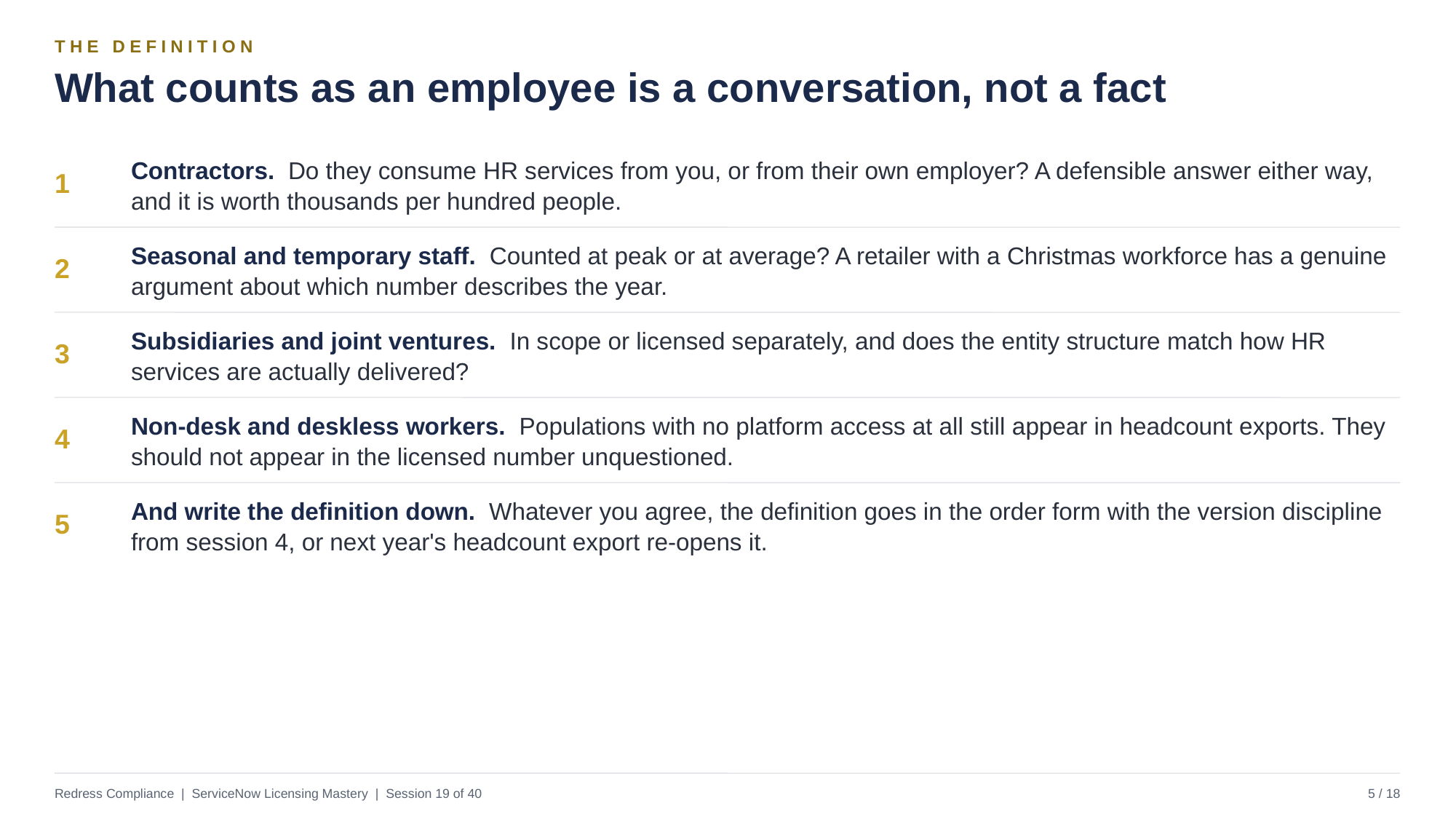

THE DEFINITION
What counts as an employee is a conversation, not a fact
Contractors.  Do they consume HR services from you, or from their own employer? A defensible answer either way, and it is worth thousands per hundred people.
1

Seasonal and temporary staff.  Counted at peak or at average? A retailer with a Christmas workforce has a genuine argument about which number describes the year.
2

Subsidiaries and joint ventures.  In scope or licensed separately, and does the entity structure match how HR services are actually delivered?
3

Non-desk and deskless workers.  Populations with no platform access at all still appear in headcount exports. They should not appear in the licensed number unquestioned.
4

And write the definition down.  Whatever you agree, the definition goes in the order form with the version discipline from session 4, or next year's headcount export re-opens it.
5

Redress Compliance  |  ServiceNow Licensing Mastery  |  Session 19 of 40
5 / 18